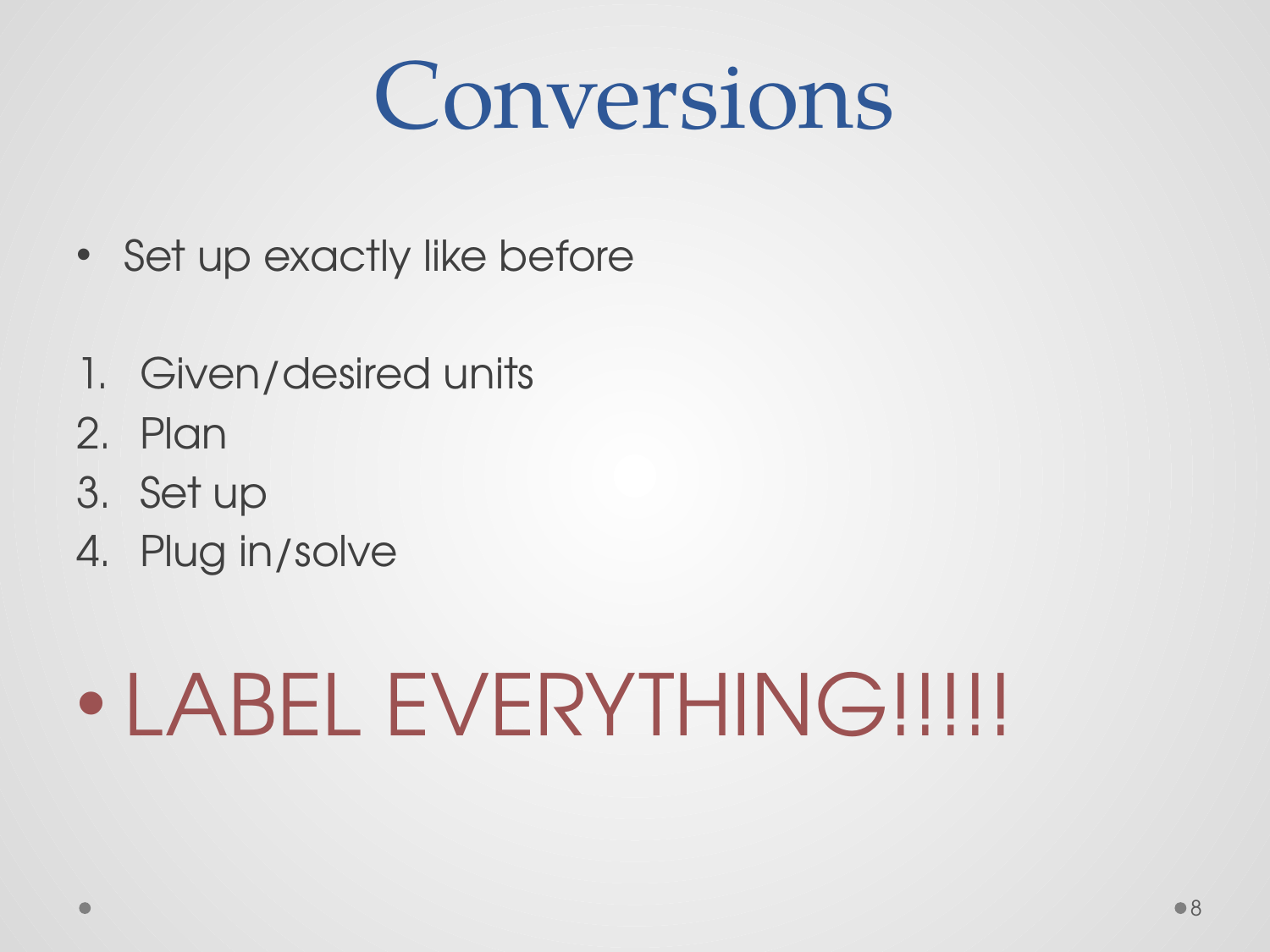

# Conversions
Set up exactly like before

Given/desired units
Plan
Set up
Plug in/solve

LABEL EVERYTHING!!!!!
8